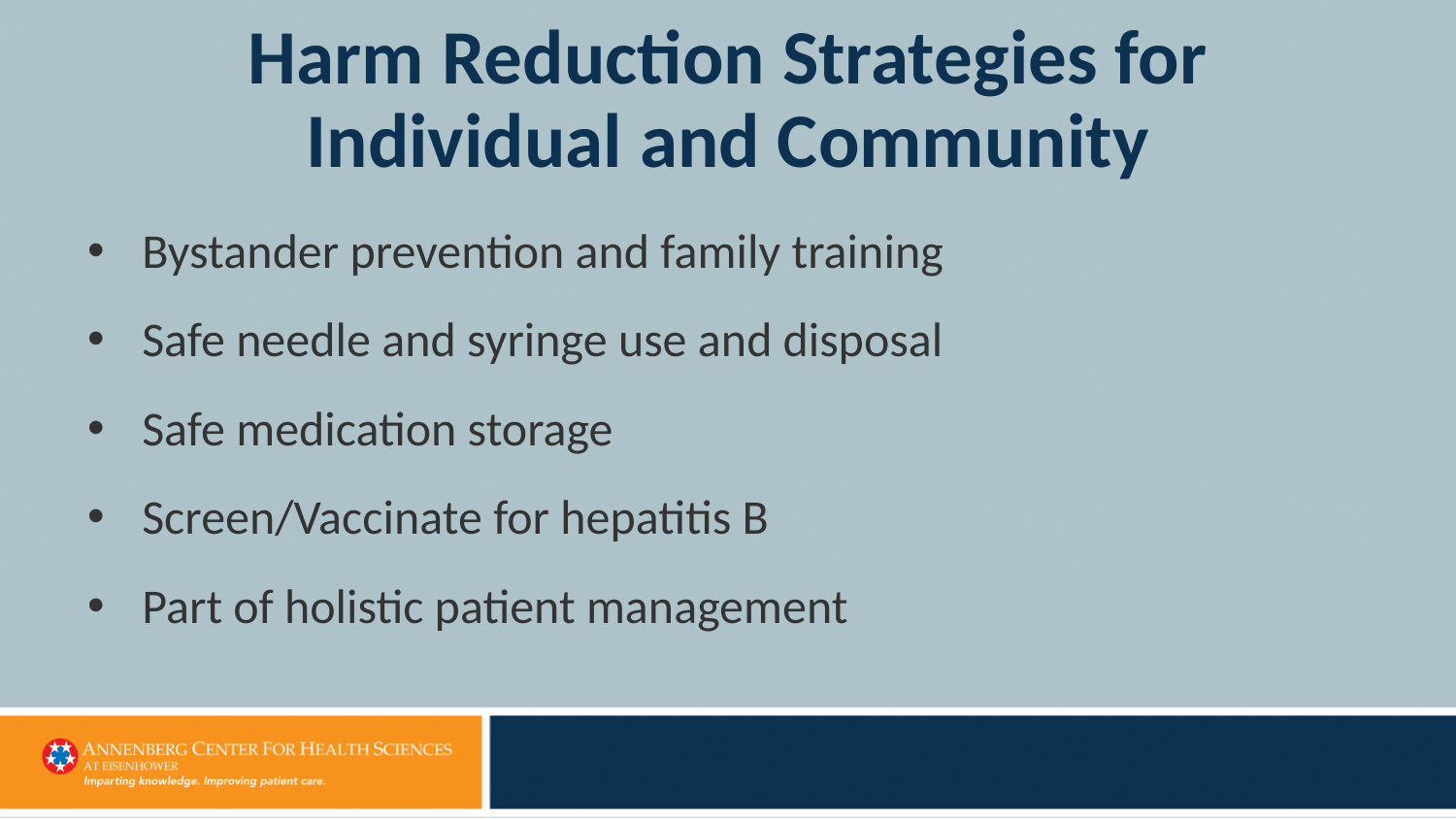

# Harm Reduction Strategies for Individual and Community
Bystander prevention and family training
Safe needle and syringe use and disposal
Safe medication storage
Screen/Vaccinate for hepatitis B
Part of holistic patient management